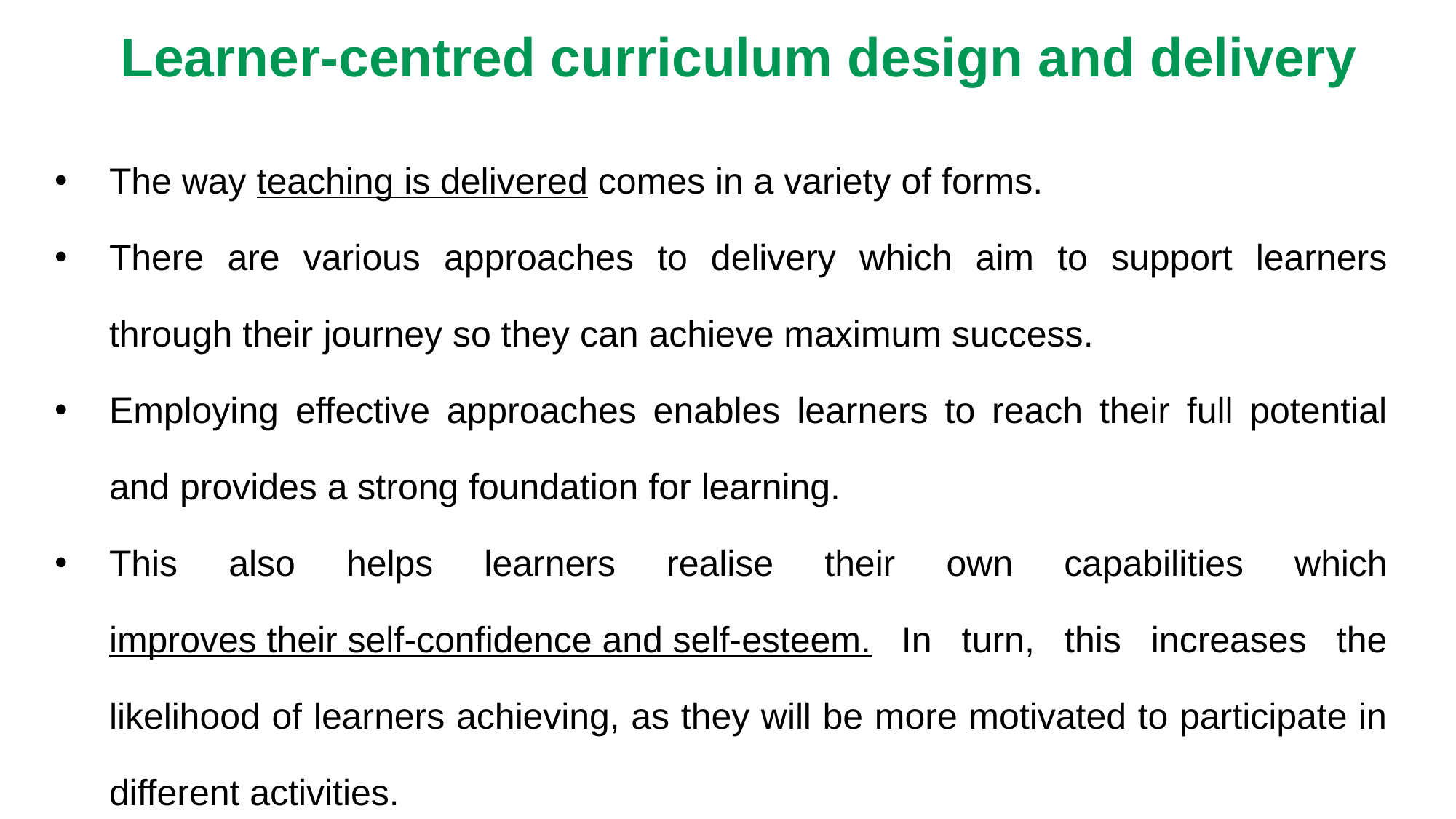

Learner-centred curriculum design and delivery
The way teaching is delivered comes in a variety of forms.
There are various approaches to delivery which aim to support learners through their journey so they can achieve maximum success.
Employing effective approaches enables learners to reach their full potential and provides a strong foundation for learning.
This also helps learners realise their own capabilities which improves their self-confidence and self-esteem. In turn, this increases the likelihood of learners achieving, as they will be more motivated to participate in different activities.

7